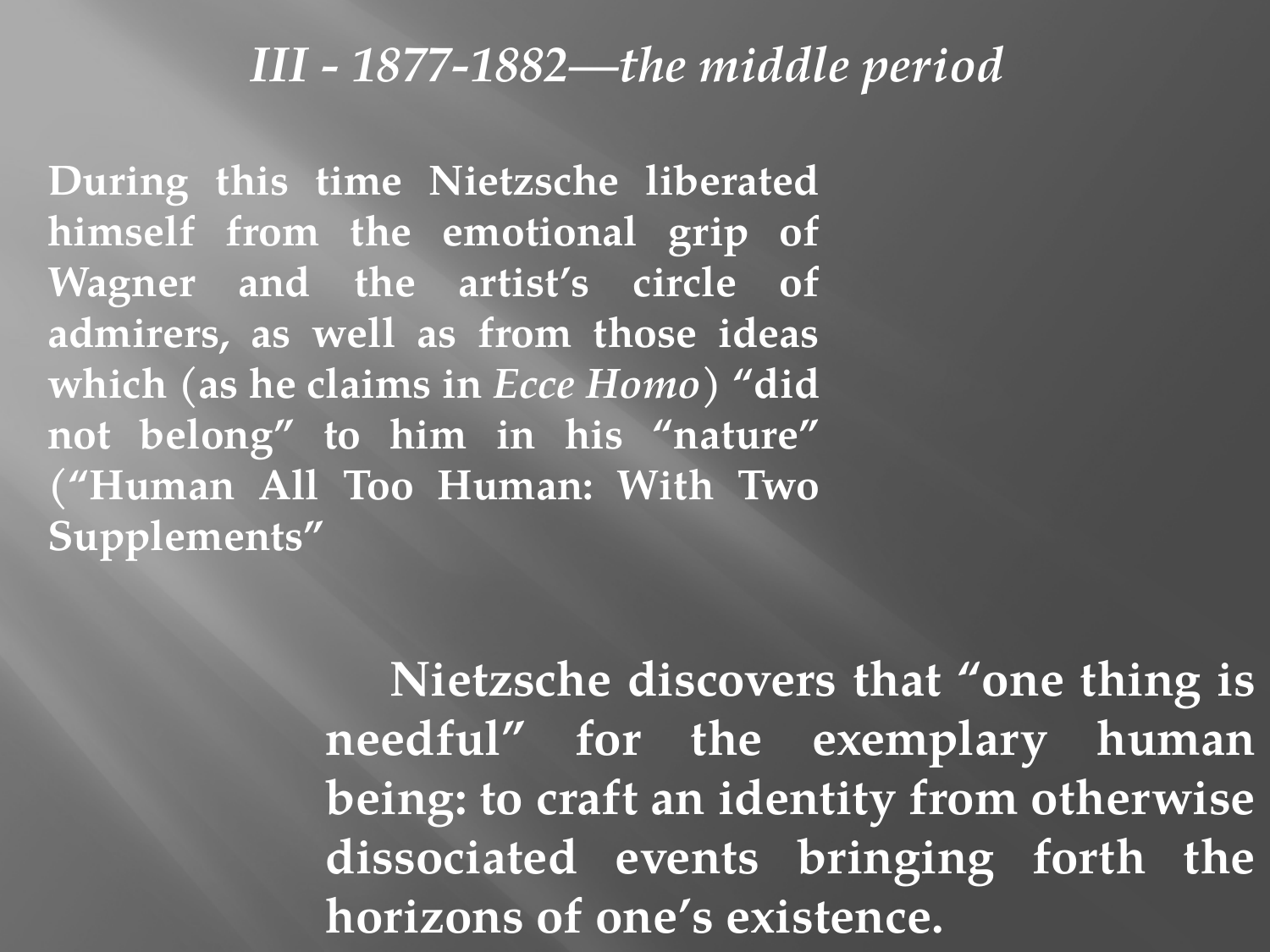

III - 1877-1882—the middle period
During this time Nietzsche liberated himself from the emotional grip of Wagner and the artist’s circle of admirers, as well as from those ideas which (as he claims in Ecce Homo) “did not belong” to him in his “nature” (“Human All Too Human: With Two Supplements”
    Nietzsche discovers that “one thing is needful” for the exemplary human being: to craft an identity from otherwise dissociated events bringing forth the horizons of one’s existence.